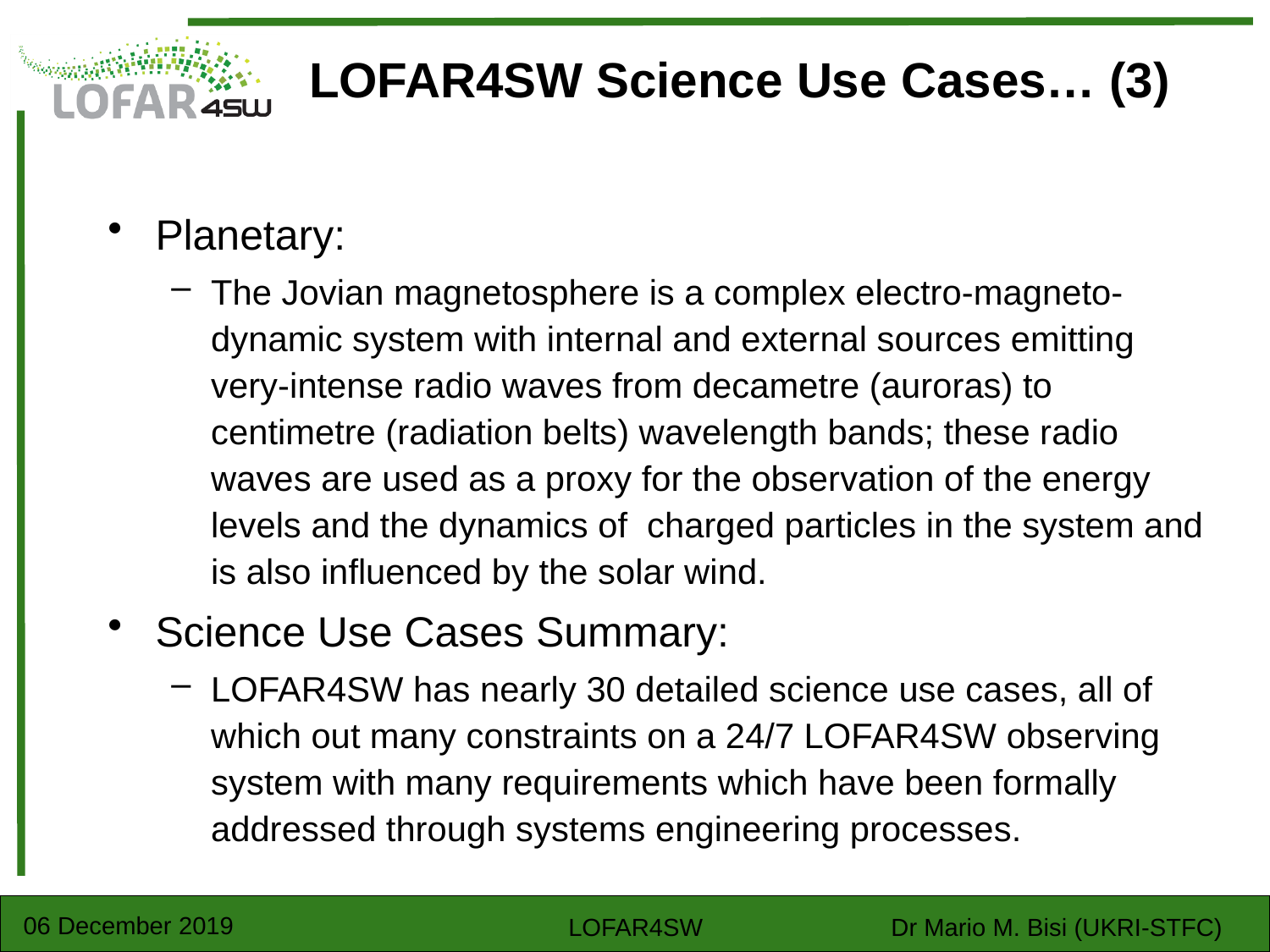

# LOFAR4SW Science Use Cases… (3)
Planetary:
The Jovian magnetosphere is a complex electro-magneto-dynamic system with internal and external sources emitting very-intense radio waves from decametre (auroras) to centimetre (radiation belts) wavelength bands; these radio waves are used as a proxy for the observation of the energy levels and the dynamics of  charged particles in the system and is also influenced by the solar wind.
Science Use Cases Summary:
LOFAR4SW has nearly 30 detailed science use cases, all of which out many constraints on a 24/7 LOFAR4SW observing system with many requirements which have been formally addressed through systems engineering processes.